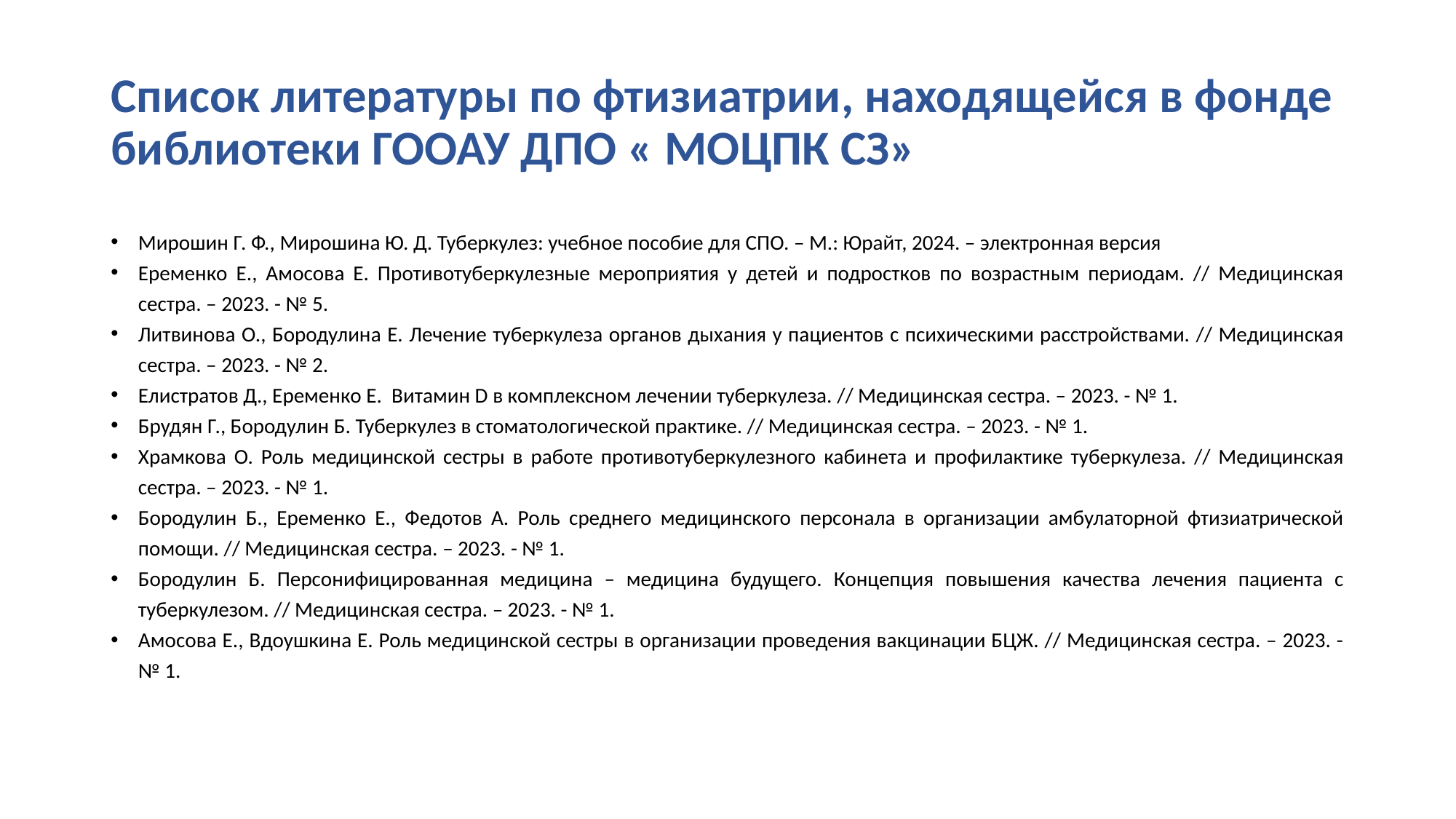

# Список литературы по фтизиатрии, находящейся в фонде библиотеки ГООАУ ДПО « МОЦПК СЗ»
Мирошин Г. Ф., Мирошина Ю. Д. Туберкулез: учебное пособие для СПО. – М.: Юрайт, 2024. – электронная версия
Еременко Е., Амосова Е. Противотуберкулезные мероприятия у детей и подростков по возрастным периодам. // Медицинская сестра. – 2023. - № 5.
Литвинова О., Бородулина Е. Лечение туберкулеза органов дыхания у пациентов с психическими расстройствами. // Медицинская сестра. – 2023. - № 2.
Елистратов Д., Еременко Е.  Витамин D в комплексном лечении туберкулеза. // Медицинская сестра. – 2023. - № 1.
Брудян Г., Бородулин Б. Туберкулез в стоматологической практике. // Медицинская сестра. – 2023. - № 1.
Храмкова О. Роль медицинской сестры в работе противотуберкулезного кабинета и профилактике туберкулеза. // Медицинская сестра. – 2023. - № 1.
Бородулин Б., Еременко Е., Федотов А. Роль среднего медицинского персонала в организации амбулаторной фтизиатрической помощи. // Медицинская сестра. – 2023. - № 1.
Бородулин Б. Персонифицированная медицина – медицина будущего. Концепция повышения качества лечения пациента с туберкулезом. // Медицинская сестра. – 2023. - № 1.
Амосова Е., Вдоушкина Е. Роль медицинской сестры в организации проведения вакцинации БЦЖ. // Медицинская сестра. – 2023. - № 1.